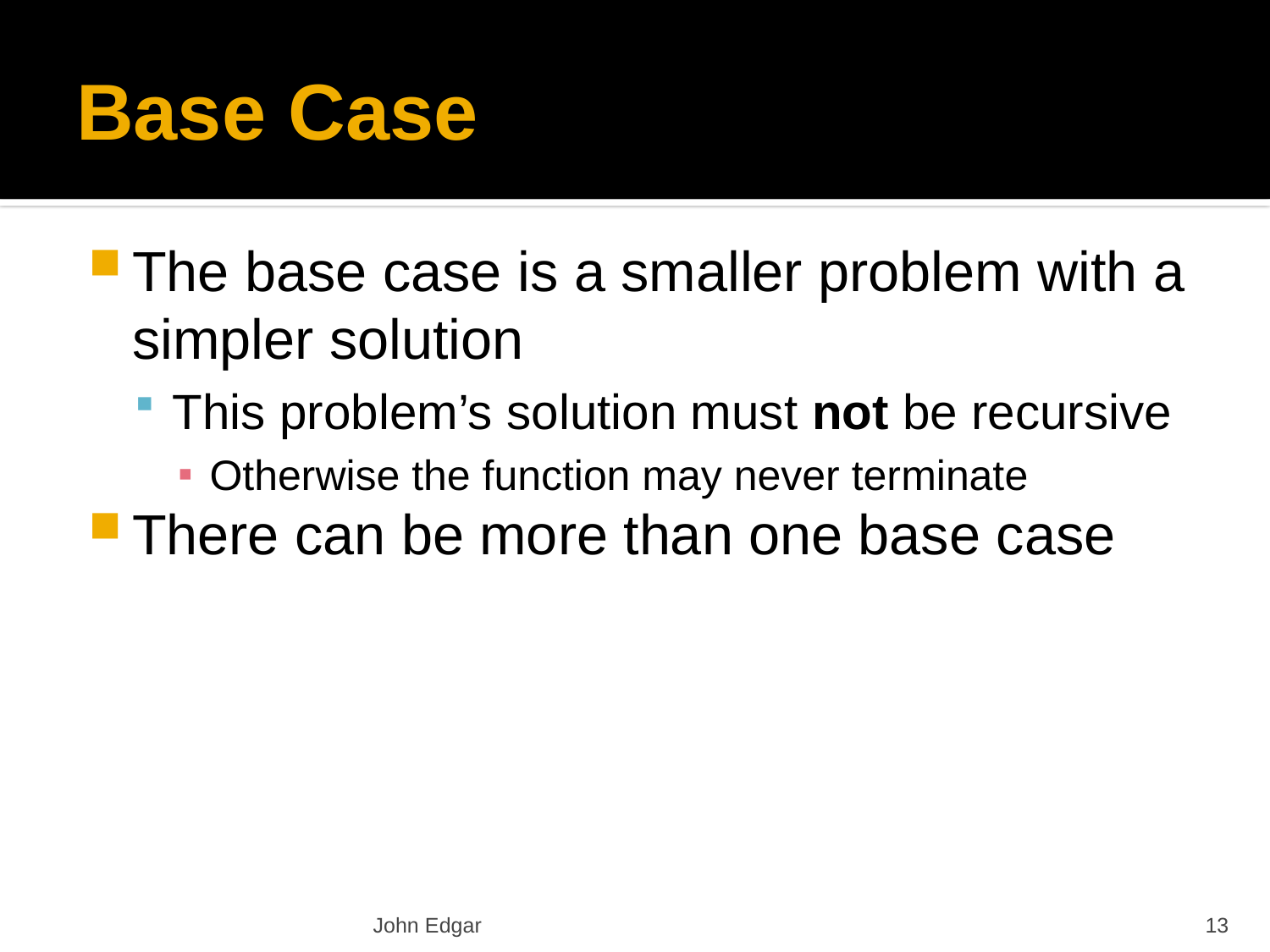

# Base Case
The base case is a smaller problem with a simpler solution
This problem’s solution must not be recursive
Otherwise the function may never terminate
There can be more than one base case
John Edgar
13